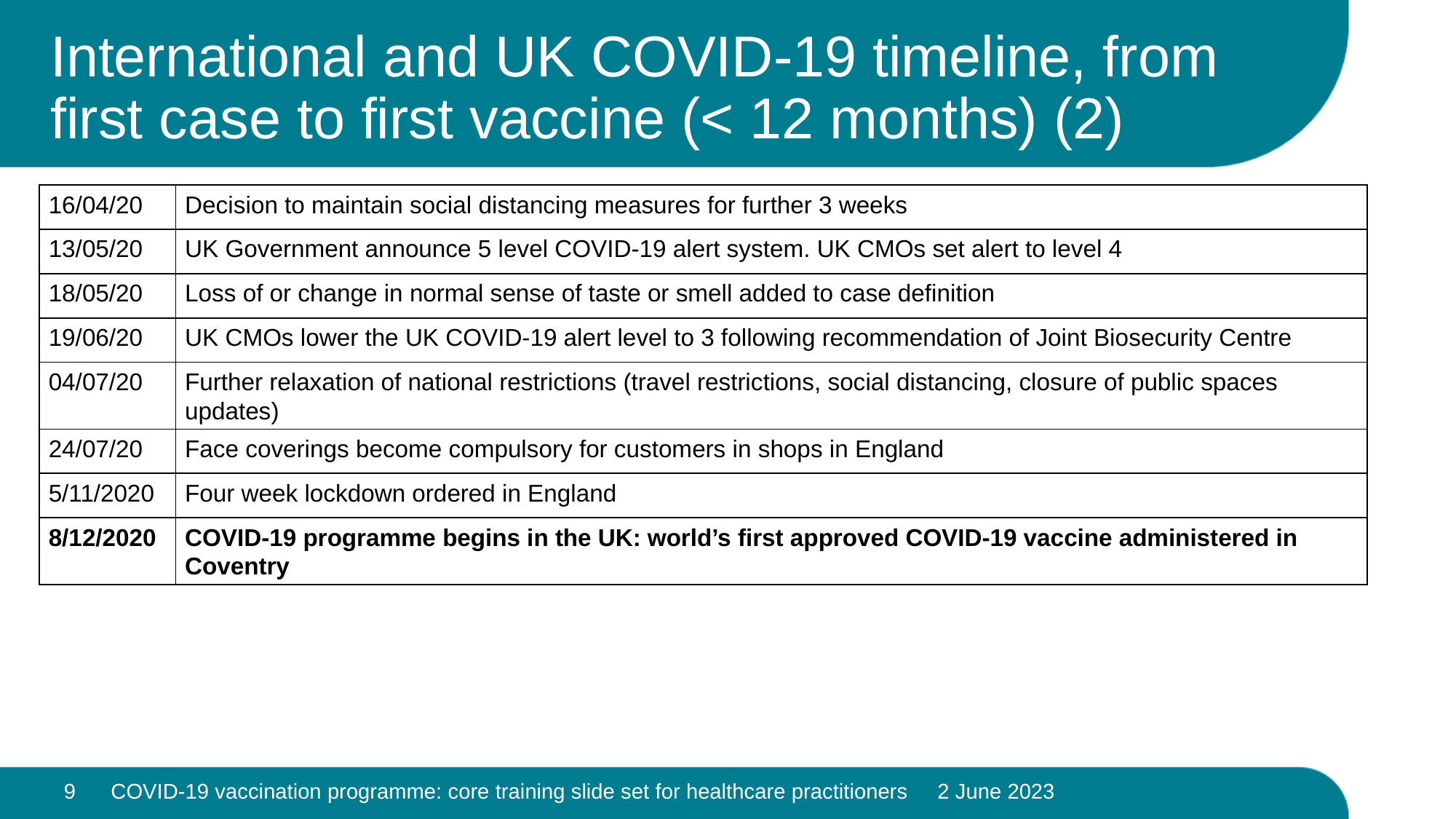

# International and UK COVID-19 timeline, from first case to first vaccine (< 12 months) (2)
| 16/04/20 | Decision to maintain social distancing measures for further 3 weeks |
| --- | --- |
| 13/05/20 | UK Government announce 5 level COVID-19 alert system. UK CMOs set alert to level 4 |
| 18/05/20 | Loss of or change in normal sense of taste or smell added to case definition |
| 19/06/20 | UK CMOs lower the UK COVID-19 alert level to 3 following recommendation of Joint Biosecurity Centre |
| 04/07/20 | Further relaxation of national restrictions (travel restrictions, social distancing, closure of public spaces updates) |
| 24/07/20 | Face coverings become compulsory for customers in shops in England |
| 5/11/2020 | Four week lockdown ordered in England |
| 8/12/2020 | COVID-19 programme begins in the UK: world’s first approved COVID-19 vaccine administered in Coventry |
9
COVID-19 vaccination programme: core training slide set for healthcare practitioners     2 June 2023